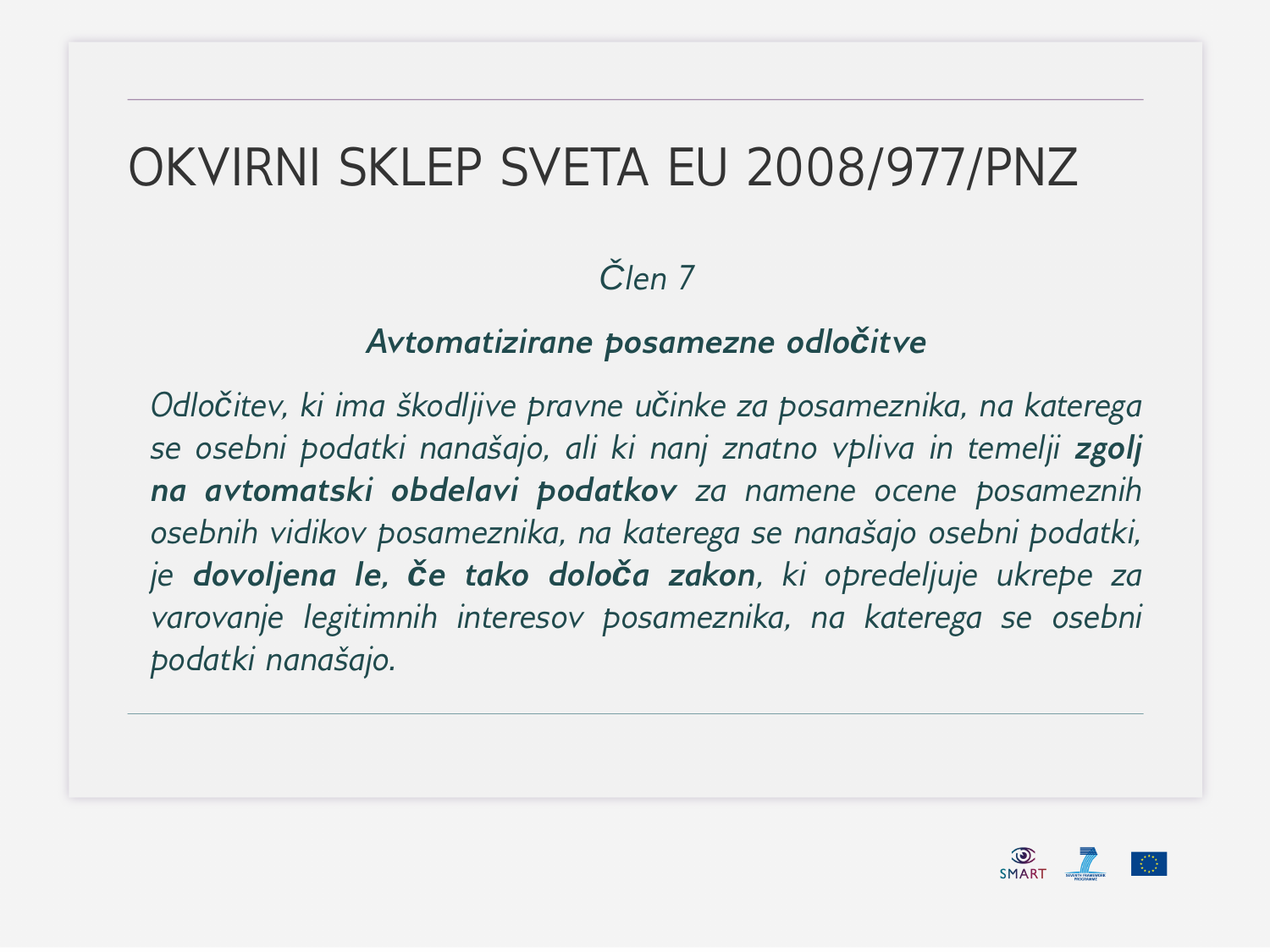

# OkvirnI sklep Sveta EU 2008/977/PNZ
Člen 7
Avtomatizirane posamezne odločitve
Odločitev, ki ima škodljive pravne učinke za posameznika, na katerega se osebni podatki nanašajo, ali ki nanj znatno vpliva in temelji zgolj na avtomatski obdelavi podatkov za namene ocene posameznih osebnih vidikov posameznika, na katerega se nanašajo osebni podatki, je dovoljena le, če tako določa zakon, ki opredeljuje ukrepe za varovanje legitimnih interesov posameznika, na katerega se osebni podatki nanašajo.